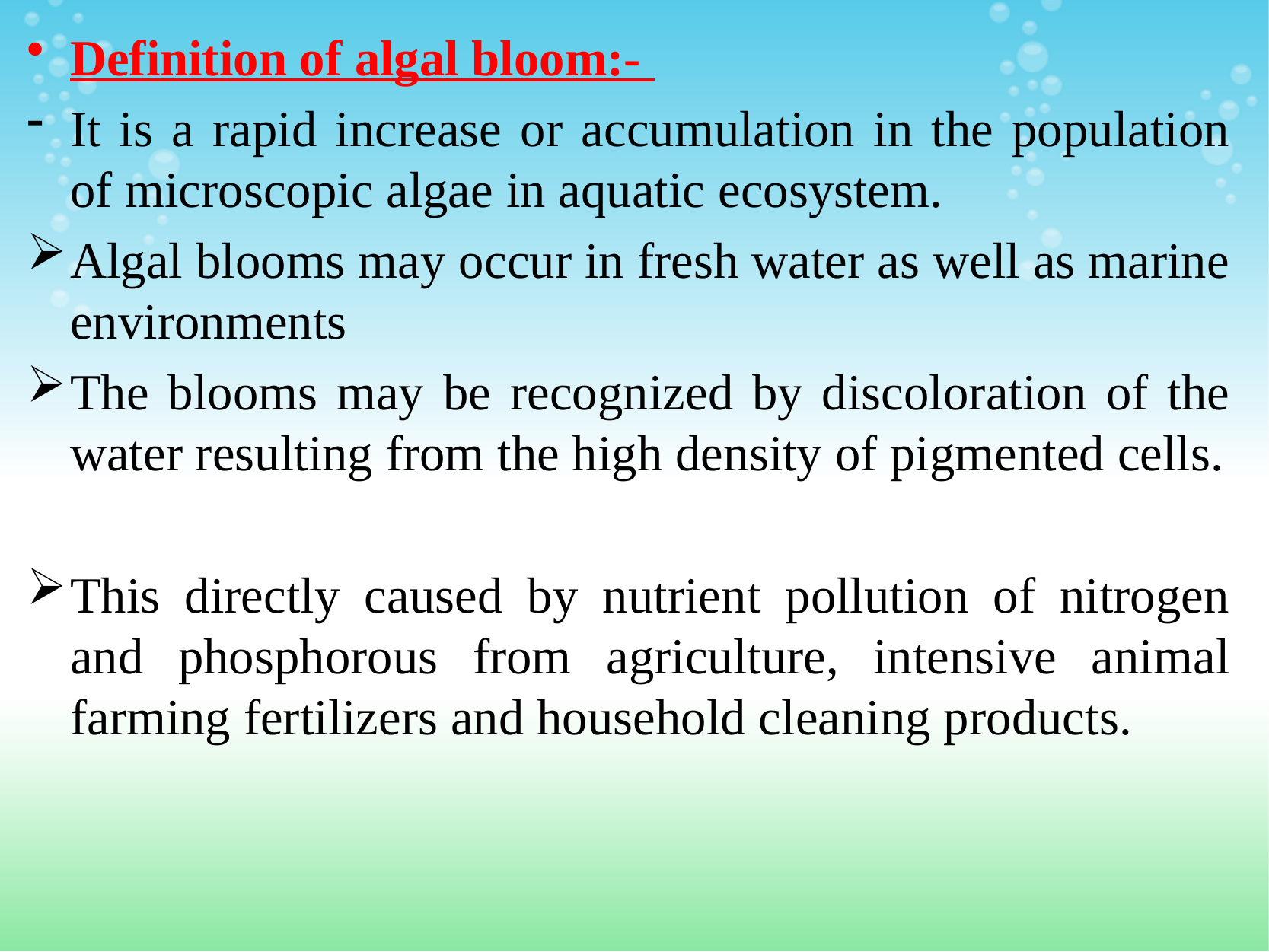

Definition of algal bloom:-
It is a rapid increase or accumulation in the population of microscopic algae in aquatic ecosystem.
Algal blooms may occur in fresh water as well as marine environments
The blooms may be recognized by discoloration of the water resulting from the high density of pigmented cells.

This directly caused by nutrient pollution of nitrogen and phosphorous from agriculture, intensive animal farming fertilizers and household cleaning products.